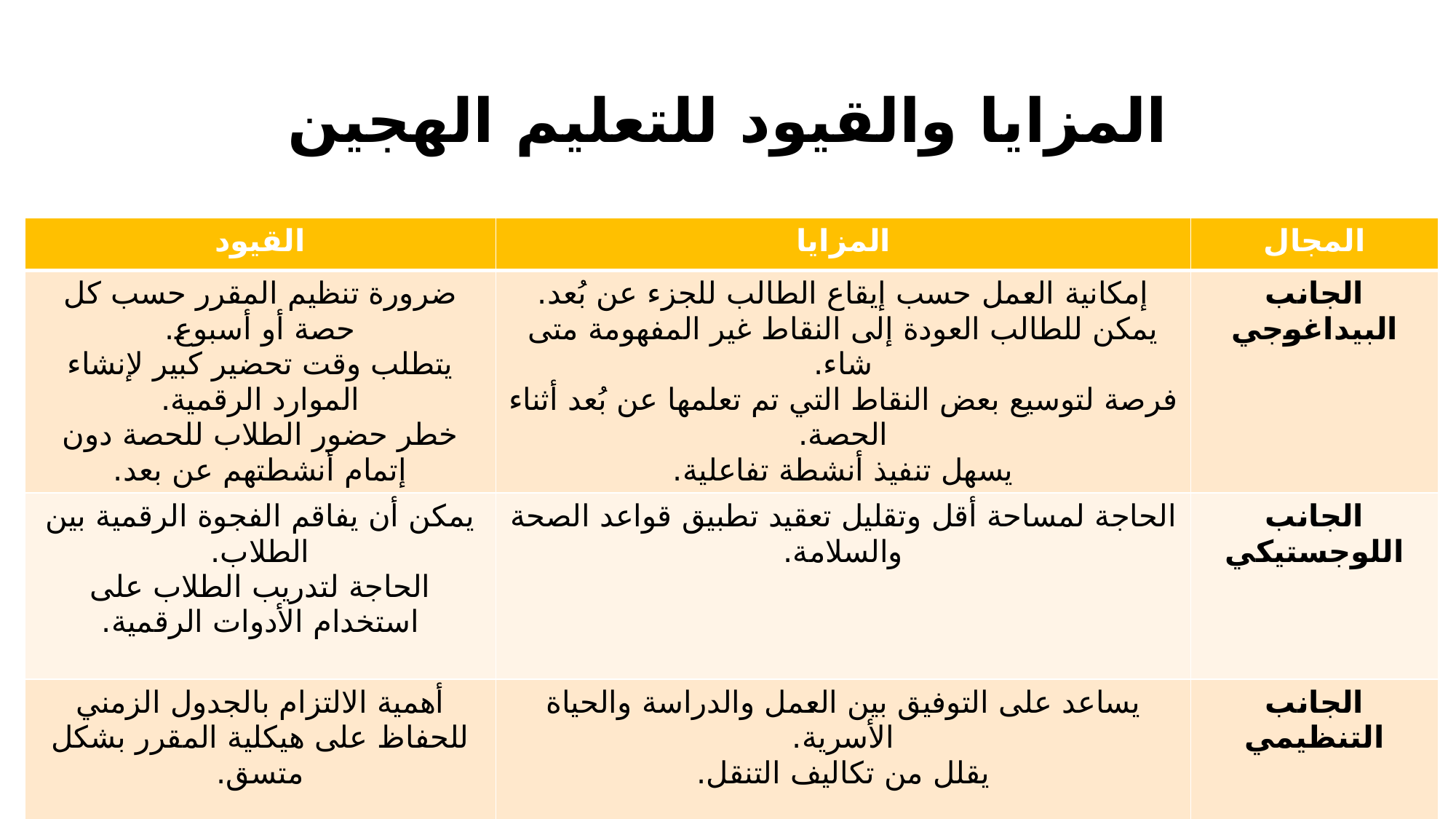

# المزايا والقيود للتعليم الهجين
| القيود | المزايا | المجال |
| --- | --- | --- |
| ضرورة تنظيم المقرر حسب كل حصة أو أسبوع. يتطلب وقت تحضير كبير لإنشاء الموارد الرقمية. خطر حضور الطلاب للحصة دون إتمام أنشطتهم عن بعد. | إمكانية العمل حسب إيقاع الطالب للجزء عن بُعد. يمكن للطالب العودة إلى النقاط غير المفهومة متى شاء. فرصة لتوسيع بعض النقاط التي تم تعلمها عن بُعد أثناء الحصة. يسهل تنفيذ أنشطة تفاعلية. | الجانب البيداغوجي |
| يمكن أن يفاقم الفجوة الرقمية بين الطلاب. الحاجة لتدريب الطلاب على استخدام الأدوات الرقمية. | الحاجة لمساحة أقل وتقليل تعقيد تطبيق قواعد الصحة والسلامة. | الجانب اللوجستيكي |
| أهمية الالتزام بالجدول الزمني للحفاظ على هيكلية المقرر بشكل متسق. | يساعد على التوفيق بين العمل والدراسة والحياة الأسرية. يقلل من تكاليف التنقل. | الجانب التنظيمي |